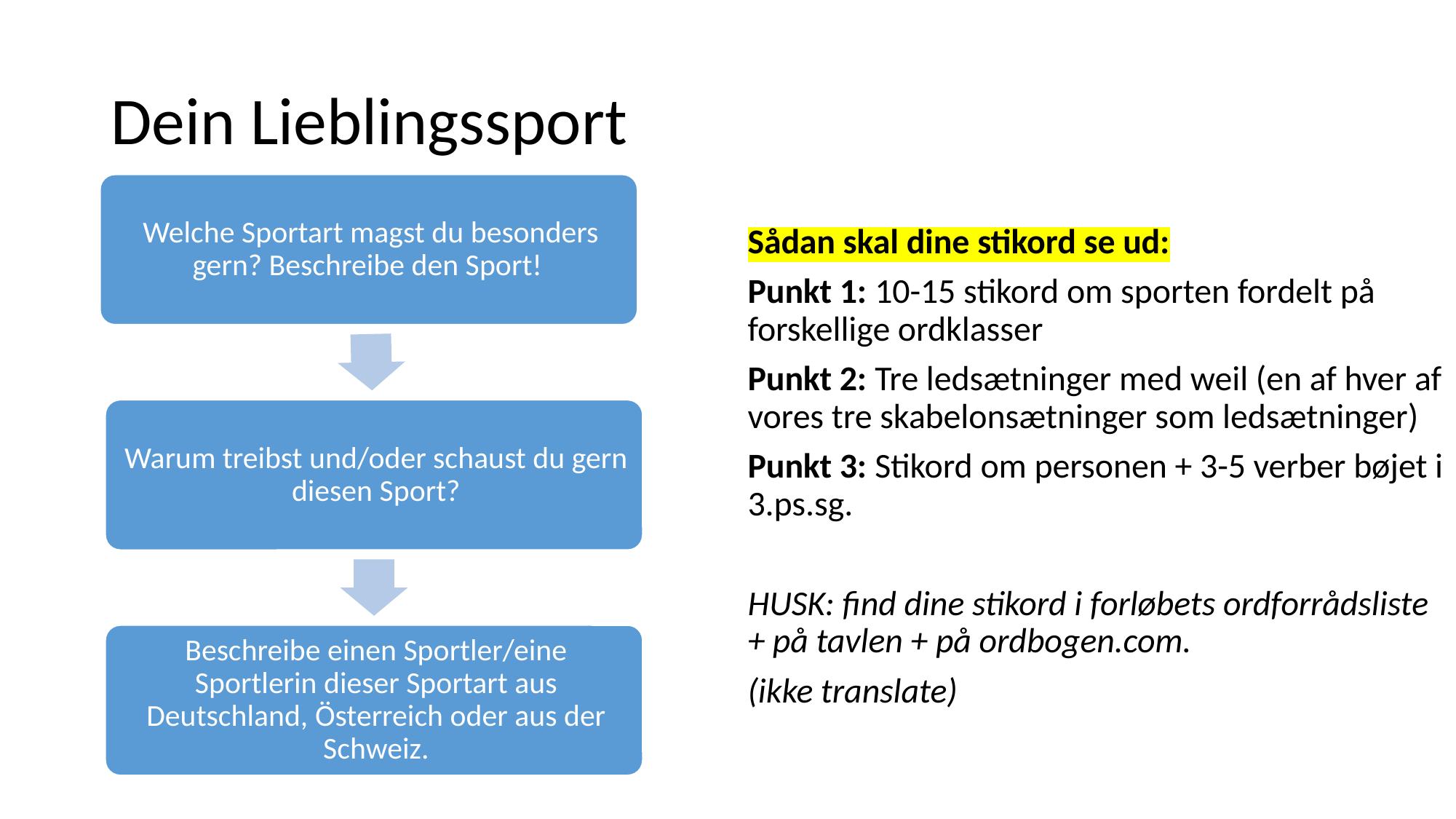

# Dein Lieblingssport
Welche Sportart magst du besonders gern? Beschreibe den Sport!

Warum treibst und/oder schaust du gern diesen Sport?

Beschreibe einen Sportler/eine Sportlerin dieser Sportart aus Deutschland, Österreich oder aus der Schweiz.
Sådan skal dine stikord se ud:
Punkt 1: 10-15 stikord om sporten fordelt på forskellige ordklasser
Punkt 2: Tre ledsætninger med weil (en af hver af vores tre skabelonsætninger som ledsætninger)
Punkt 3: Stikord om personen + 3-5 verber bøjet i 3.ps.sg.

HUSK: find dine stikord i forløbets ordforrådsliste + på tavlen + på ordbogen.com.
(ikke translate)